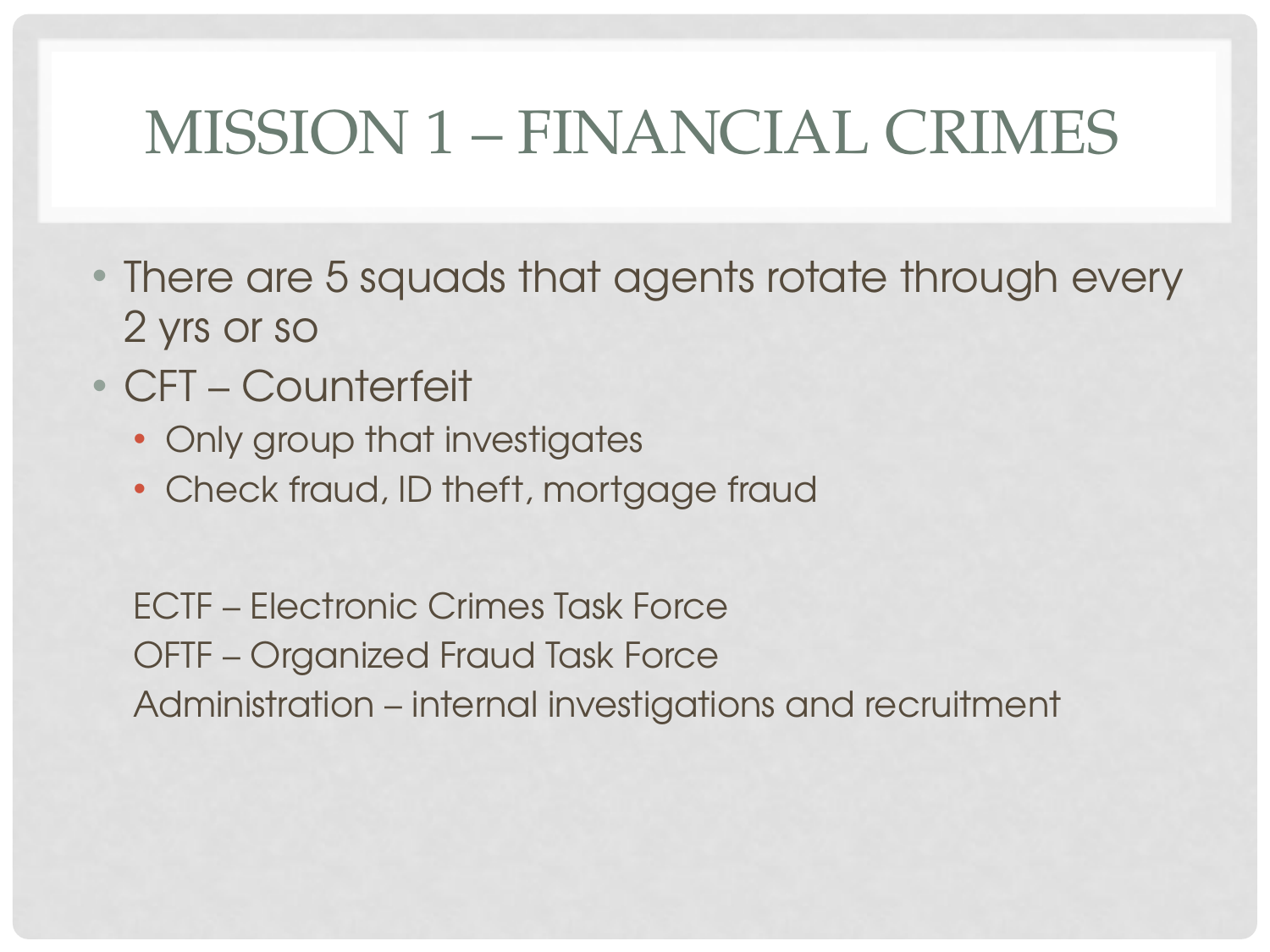

# Mission 1 – Financial Crimes
There are 5 squads that agents rotate through every 2 yrs or so
CFT – Counterfeit
Only group that investigates
Check fraud, ID theft, mortgage fraud

ECTF – Electronic Crimes Task Force
OFTF – Organized Fraud Task Force
Administration – internal investigations and recruitment